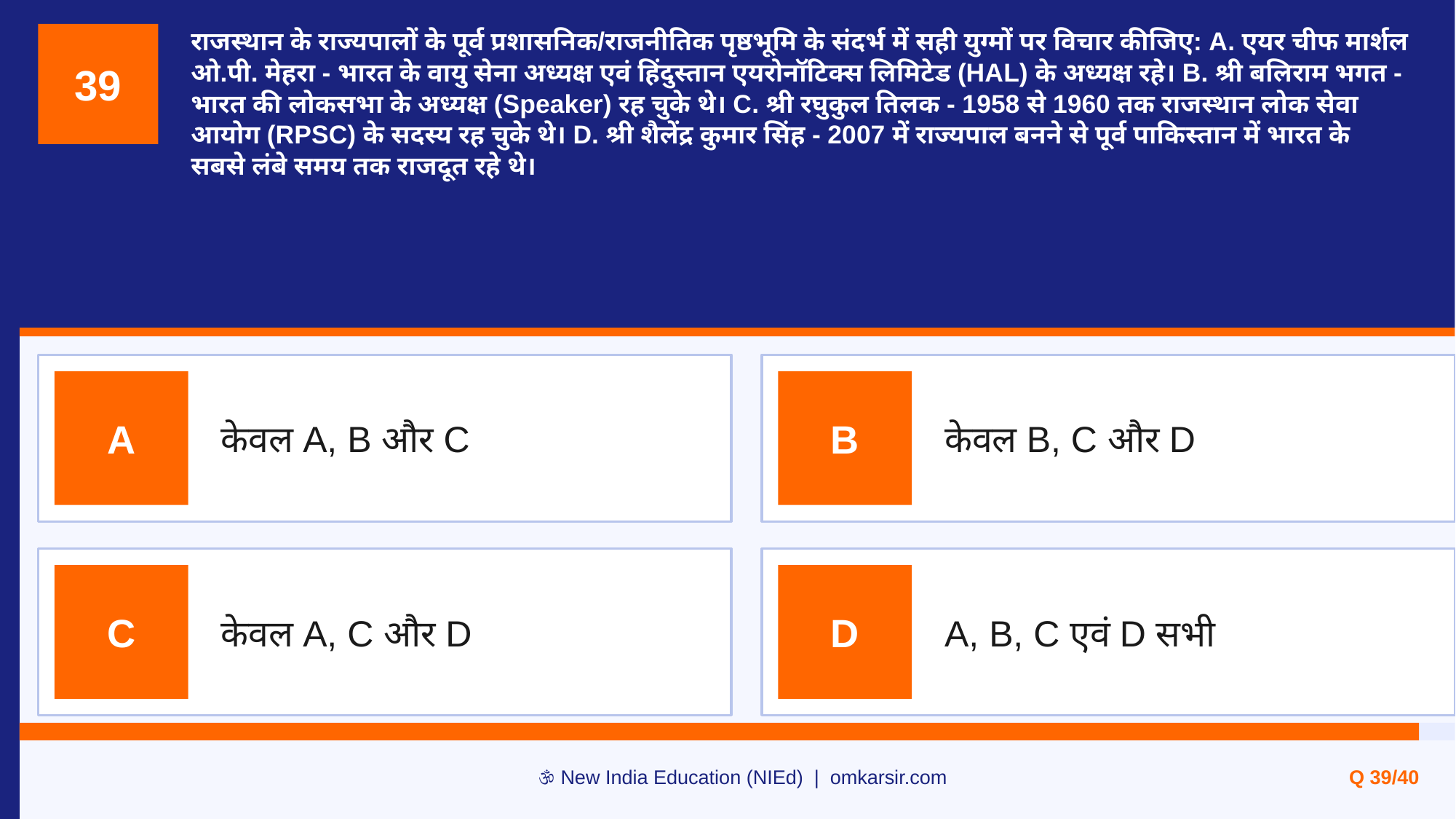

राजस्थान के राज्यपालों के पूर्व प्रशासनिक/राजनीतिक पृष्ठभूमि के संदर्भ में सही युग्मों पर विचार कीजिए: A. एयर चीफ मार्शल ओ.पी. मेहरा - भारत के वायु सेना अध्यक्ष एवं हिंदुस्तान एयरोनॉटिक्स लिमिटेड (HAL) के अध्यक्ष रहे। B. श्री बलिराम भगत - भारत की लोकसभा के अध्यक्ष (Speaker) रह चुके थे। C. श्री रघुकुल तिलक - 1958 से 1960 तक राजस्थान लोक सेवा आयोग (RPSC) के सदस्य रह चुके थे। D. श्री शैलेंद्र कुमार सिंह - 2007 में राज्यपाल बनने से पूर्व पाकिस्तान में भारत के सबसे लंबे समय तक राजदूत रहे थे।
39

केवल A, B और C
केवल B, C और D
A
B

केवल A, C और D
A, B, C एवं D सभी
C
D

🕉️ New India Education (NIEd)  |  omkarsir.com
Q 39/40